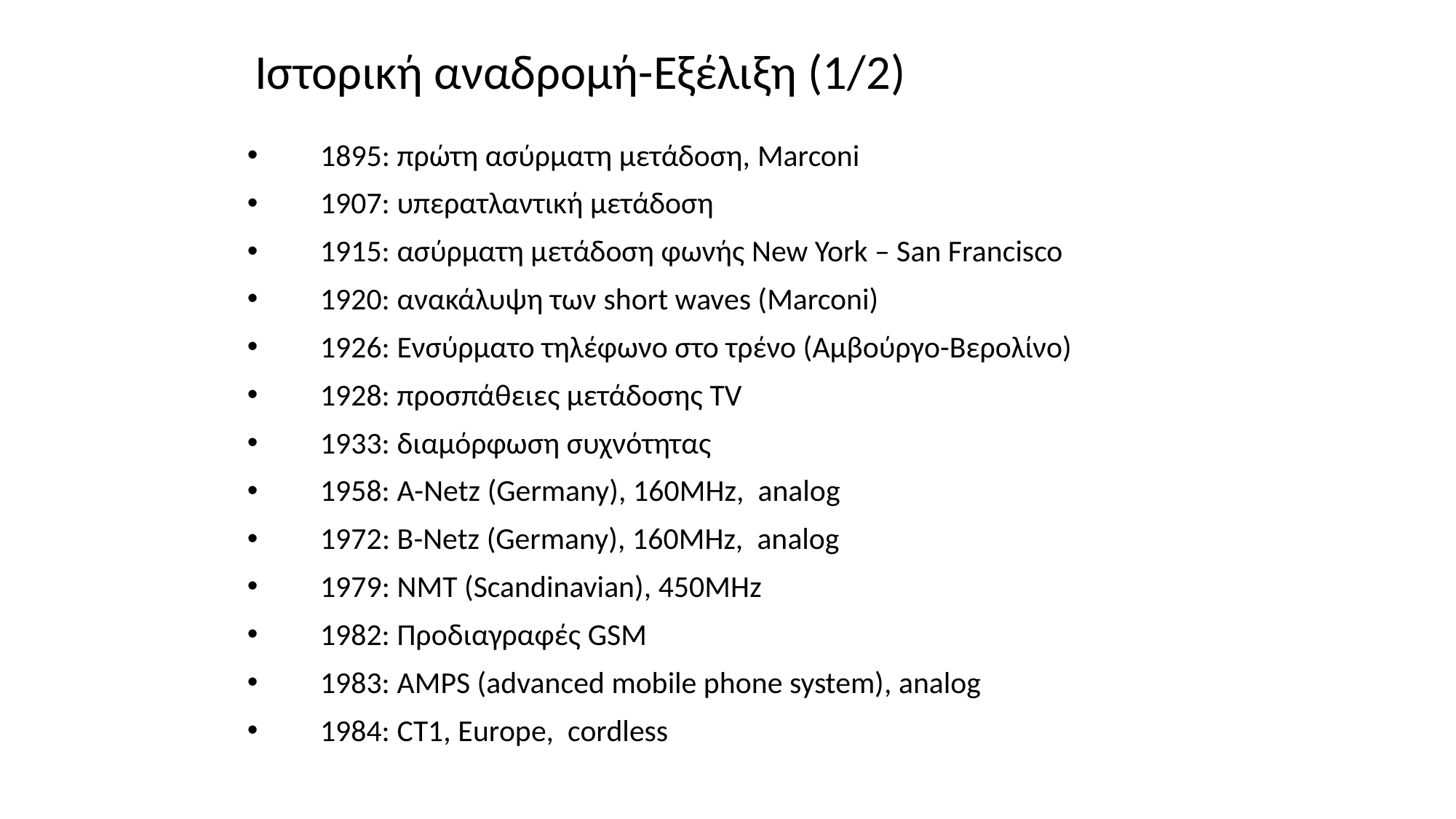

# Ιστορική αναδρομή-Εξέλιξη (1/2)
1895: πρώτη ασύρματη μετάδοση, Marconi
1907: υπερατλαντική μετάδοση
1915: ασύρματη μετάδοση φωνής New York – San Francisco
1920: ανακάλυψη των short waves (Marconi)
1926: Ενσύρματο τηλέφωνο στο τρένο (Αμβούργο-Βερολίνο)
1928: προσπάθειες μετάδοσης TV
1933: διαμόρφωση συχνότητας
1958: Α-Netz (Germany), 160MHz,  analog
1972: B-Netz (Germany), 160MHz,  analog
1979: NMT (Scandinavian), 450MHz
1982: Προδιαγραφές GSM
1983: AMPS (advanced mobile phone system), analog
1984: CT1, Europe,  cordless